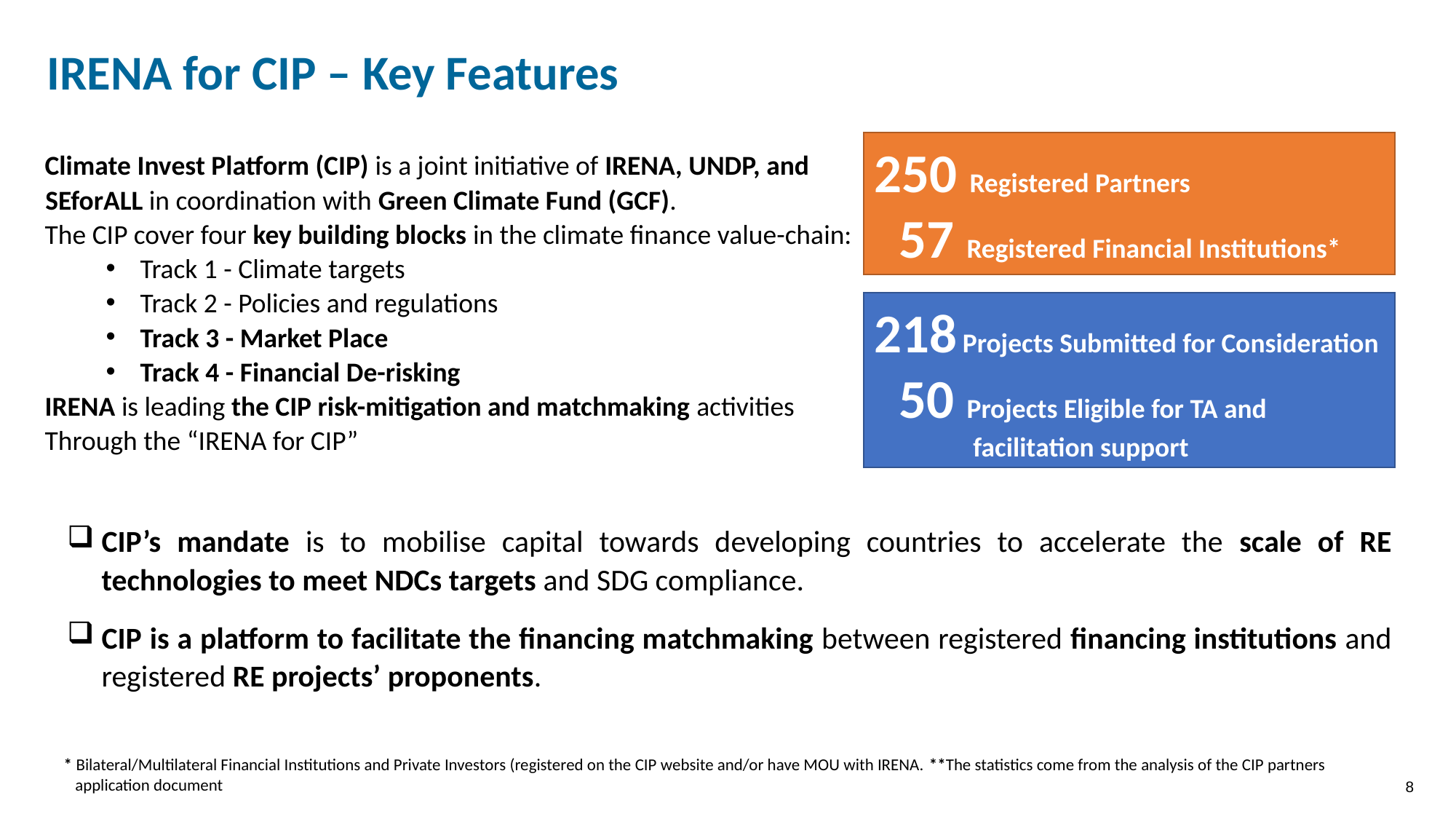

IRENA for CIP – Key Features
250 Registered Partners
  57 Registered Financial Institutions*
Climate Invest Platform (CIP) is a joint initiative of IRENA, UNDP, and SEforALL in coordination with Green Climate Fund (GCF).
The CIP cover four key building blocks in the climate finance value-chain:
Track 1 - Climate targets
Track 2 - Policies and regulations
Track 3 - Market Place
Track 4 - Financial De-risking
IRENA is leading the CIP risk-mitigation and matchmaking activities
Through the “IRENA for CIP”

218 Projects Submitted for Consideration
  50 Projects Eligible for TA and
                facilitation support
CIP’s mandate is to mobilise capital towards developing countries to accelerate the scale of RE technologies to meet NDCs targets and SDG compliance.
CIP is a platform to facilitate the financing matchmaking between registered financing institutions and registered RE projects’ proponents.

* Bilateral/Multilateral Financial Institutions and Private Investors (registered on the CIP website and/or have MOU with IRENA. **The statistics come from the analysis of the CIP partners
   application document
8